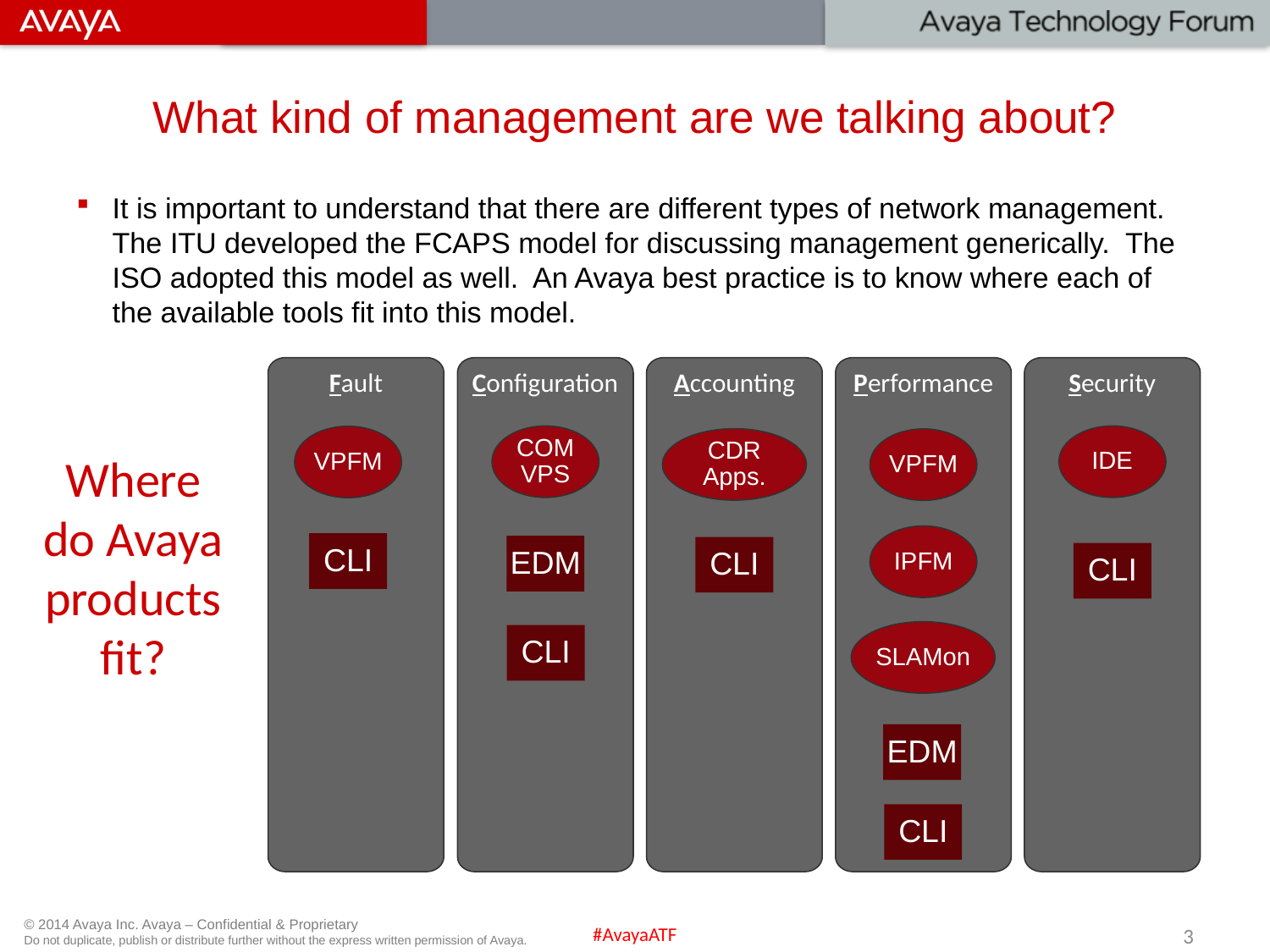

# What kind of management are we talking about?
It is important to understand that there are different types of network management.  The ITU developed the FCAPS model for discussing management generically.  The ISO adopted this model as well.  An Avaya best practice is to know where each of the available tools fit into this model.
Fault
Configuration
Accounting
Performance
Security
COM
VPS
VPFM
EDM
IDE
CDR
Apps.
VPFM
Where do Avaya products fit?
IPFM
CLI
CLI
CLI
SLAMon
CLI
EDM
CLI
3